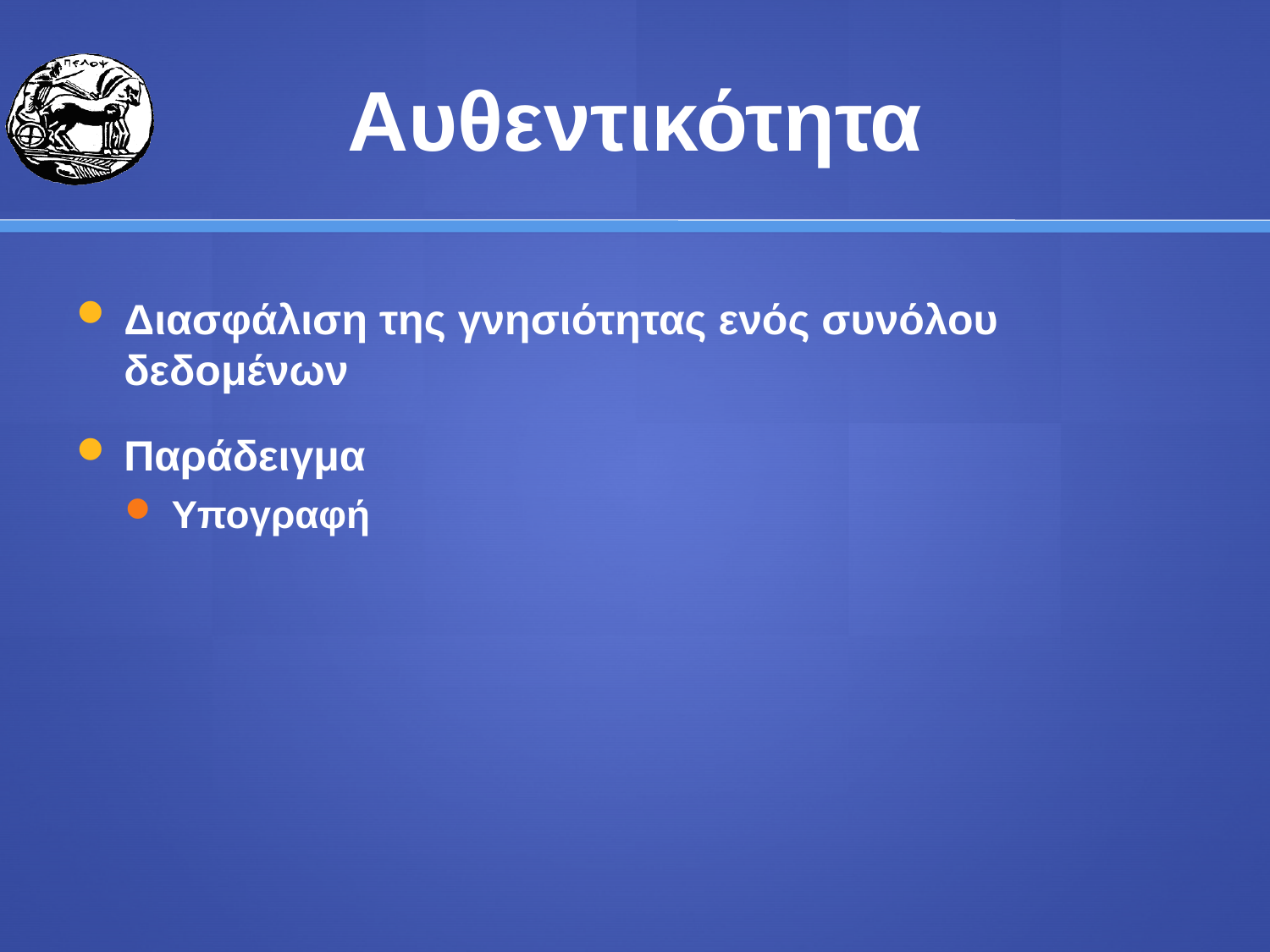

# Αυθεντικότητα
Διασφάλιση της γνησιότητας ενός συνόλου δεδομένων
Παράδειγμα
Υπογραφή